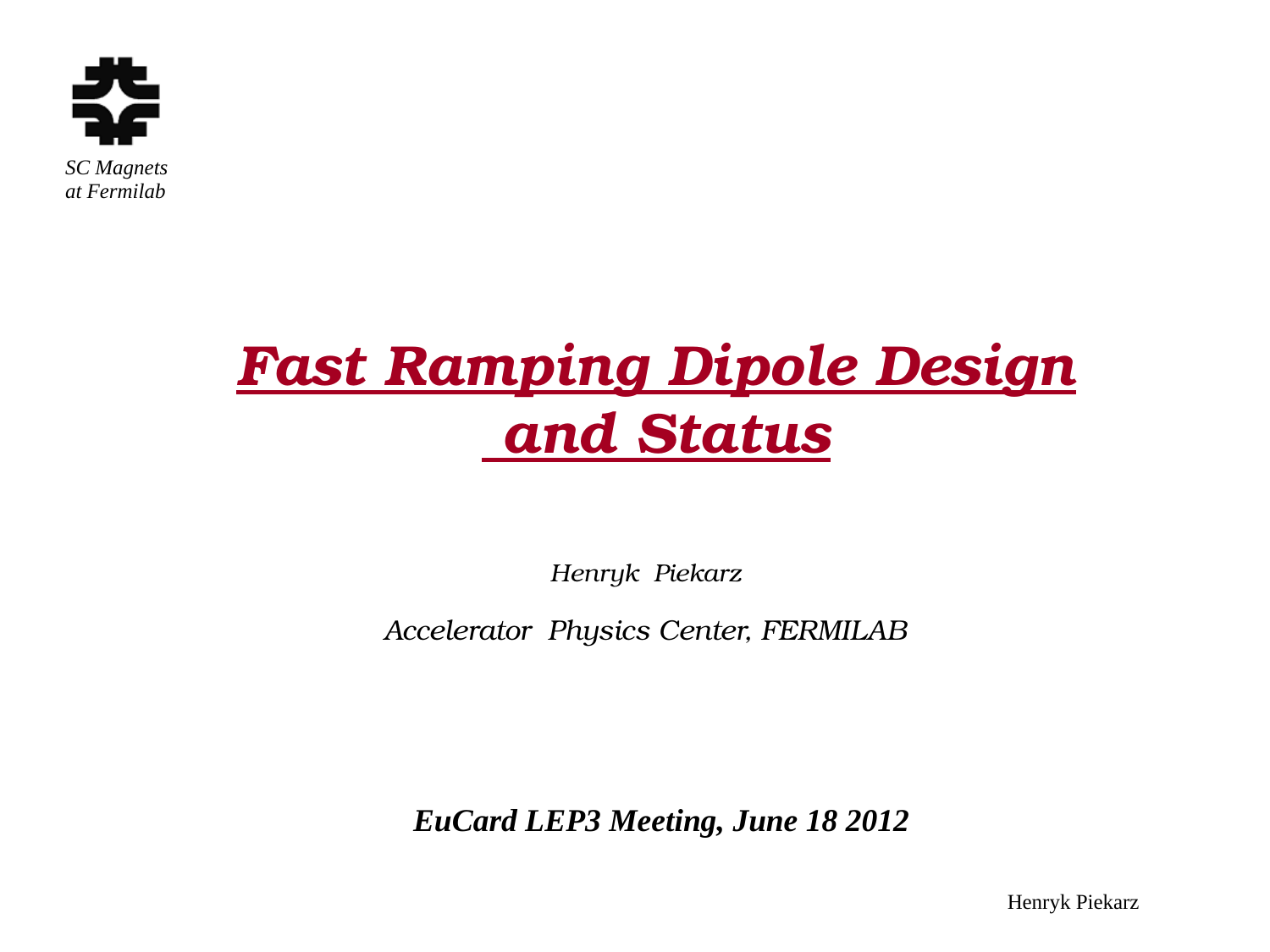

# Fast Ramping Dipole Design and Status

Henryk  Piekarz

Accelerator  Physics Center, FERMILAB

EuCard LEP3 Meeting, June 18 2012